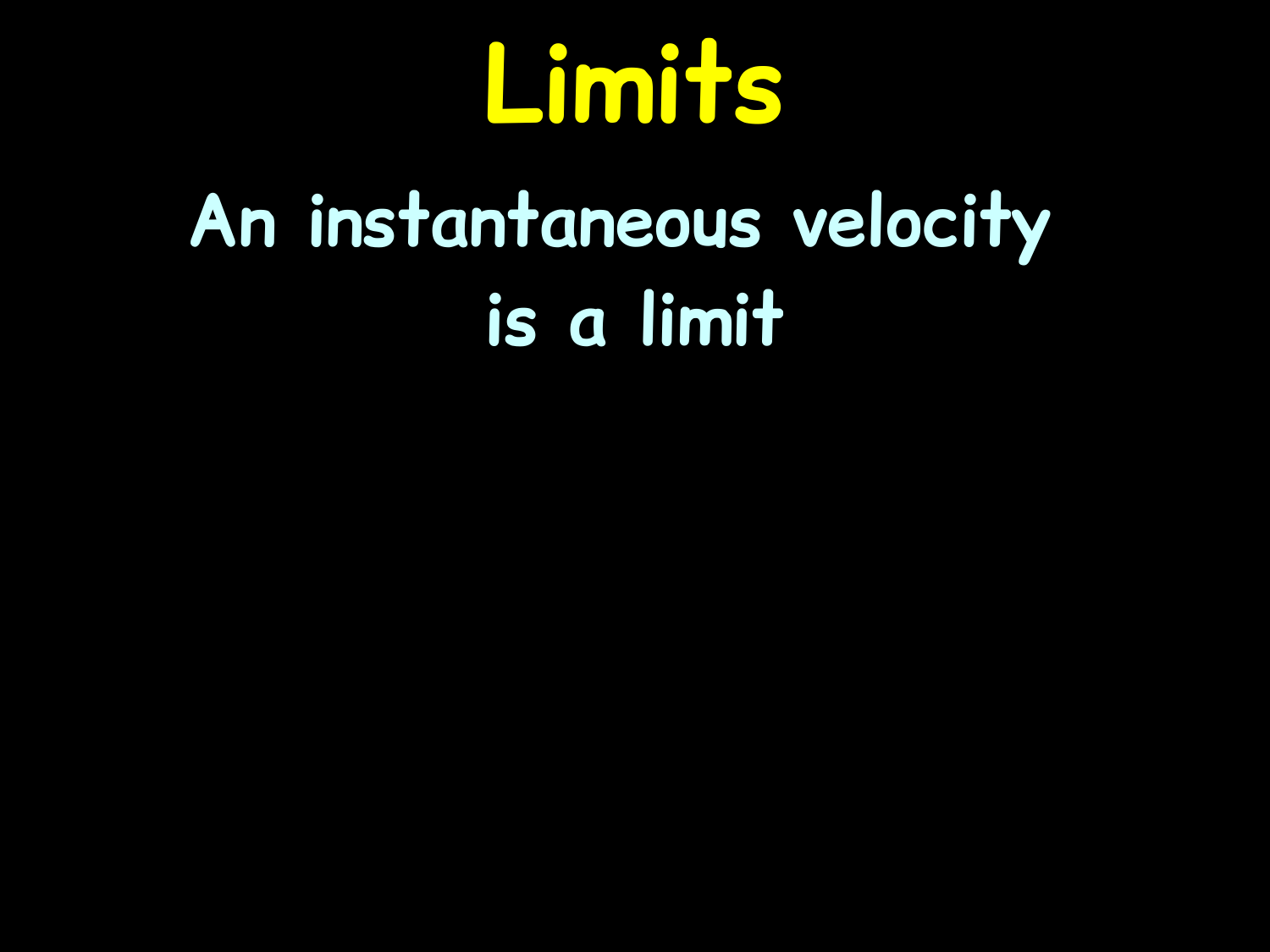

# Limits
An instantaneous velocity
is a limit